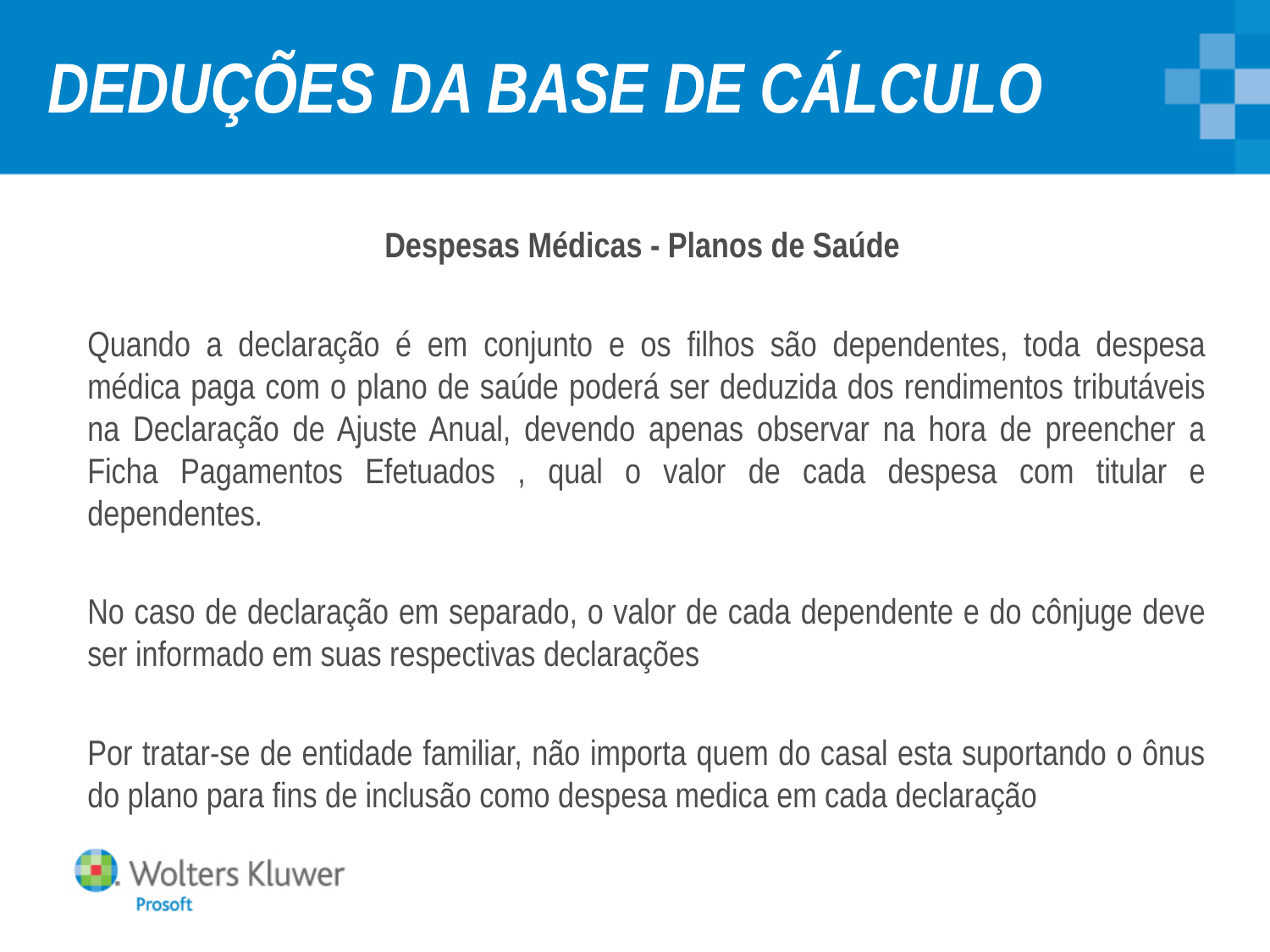

# DEDUÇÕES DA BASE DE CÁLCULO
Despesas Médicas - Planos de Saúde

Quando a declaração é em conjunto e os filhos são dependentes, toda despesa médica paga com o plano de saúde poderá ser deduzida dos rendimentos tributáveis na Declaração de Ajuste Anual, devendo apenas observar na hora de preencher a Ficha Pagamentos Efetuados , qual o valor de cada despesa com titular e dependentes.

No caso de declaração em separado, o valor de cada dependente e do cônjuge deve ser informado em suas respectivas declarações

Por tratar-se de entidade familiar, não importa quem do casal esta suportando o ônus do plano para fins de inclusão como despesa medica em cada declaração